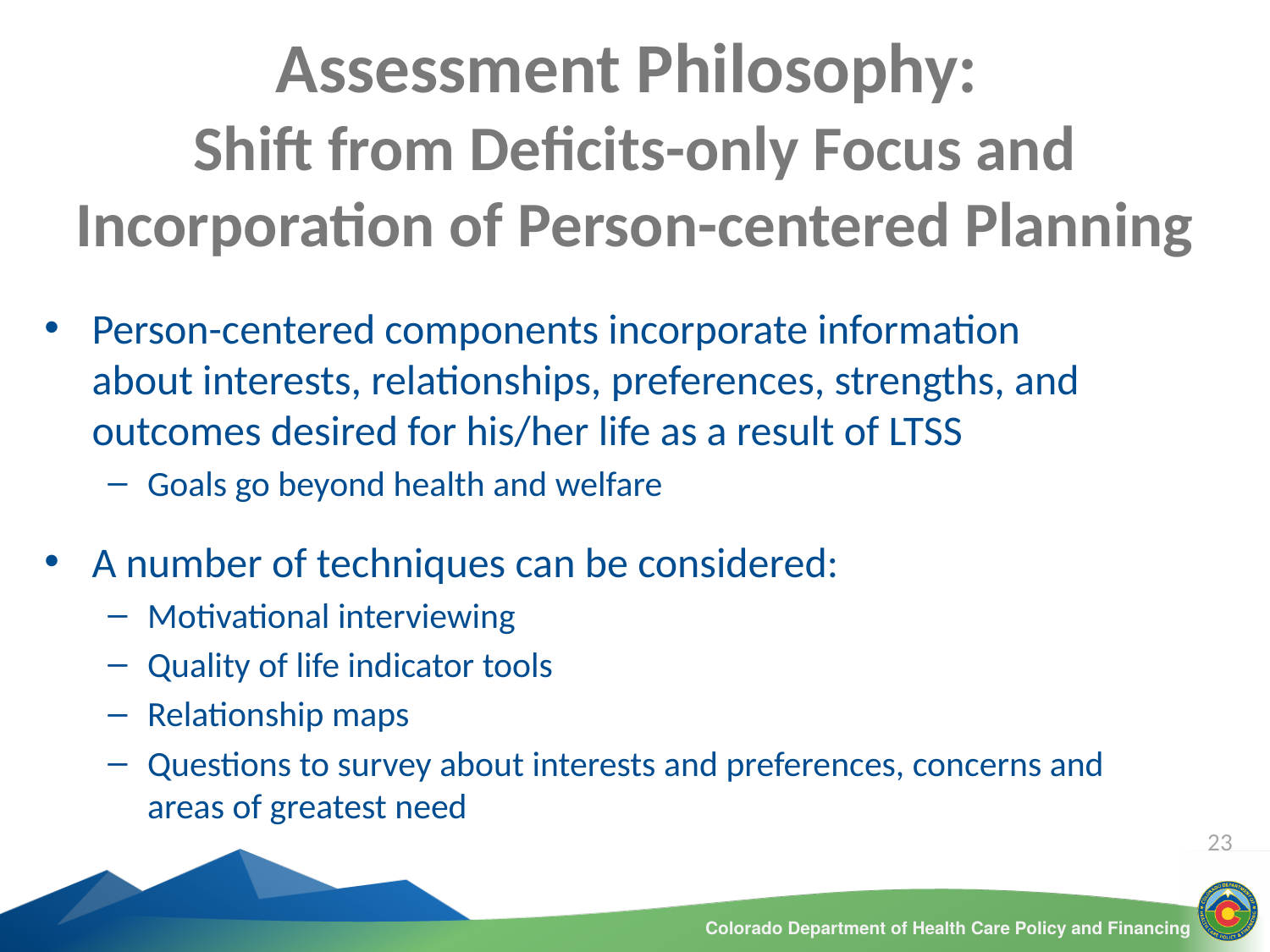

# Assessment Philosophy: Shift from Deficits-only Focus and Incorporation of Person-centered Planning
Person-centered components incorporate information
about interests, relationships, preferences, strengths, and outcomes desired for his/her life as a result of LTSS
Goals go beyond health and welfare
A number of techniques can be considered:
Motivational interviewing
Quality of life indicator tools
Relationship maps
Questions to survey about interests and preferences, concerns and areas of greatest need

23